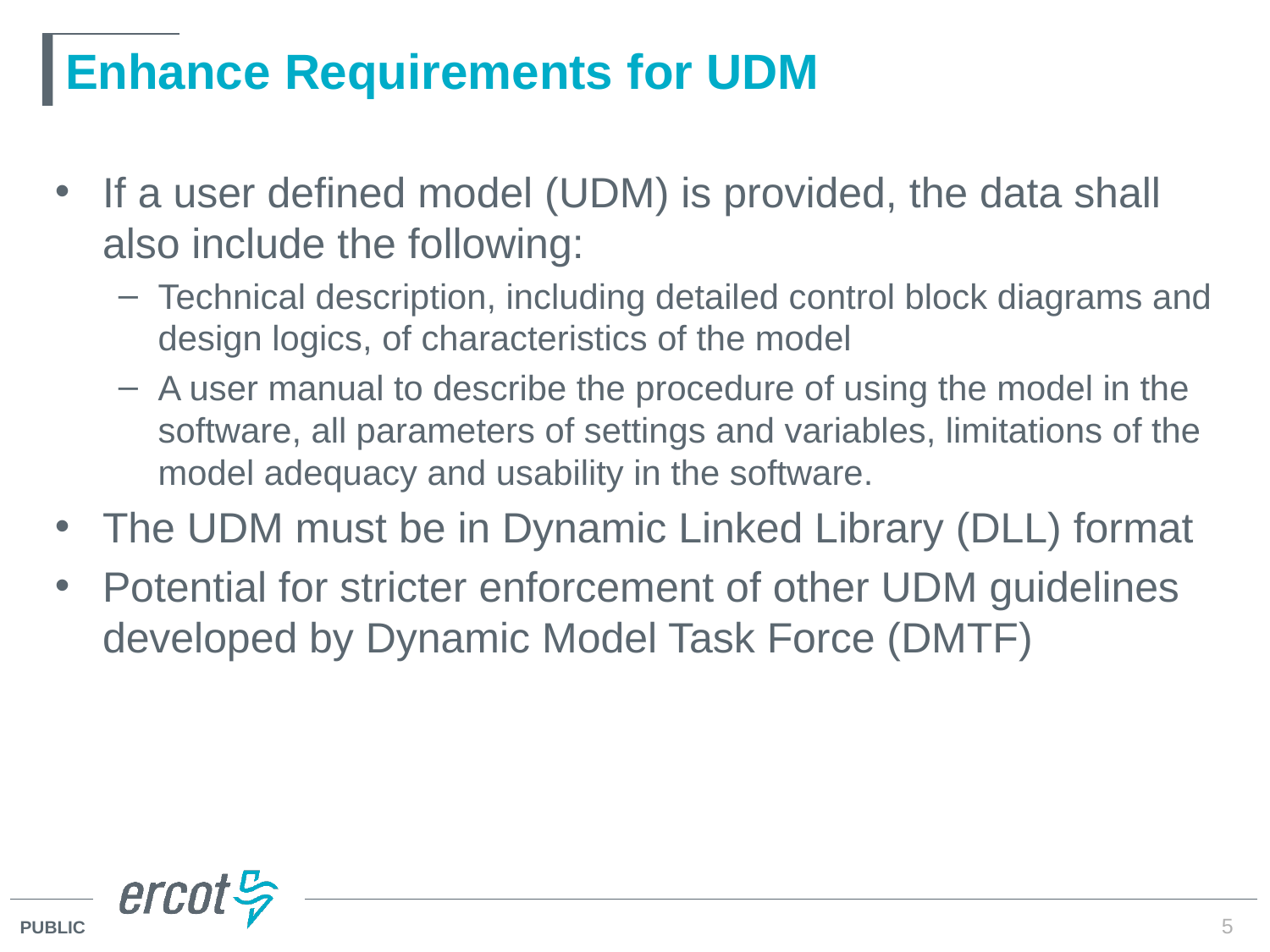

# Enhance Requirements for UDM
If a user defined model (UDM) is provided, the data shall also include the following:
Technical description, including detailed control block diagrams and design logics, of characteristics of the model
A user manual to describe the procedure of using the model in the software, all parameters of settings and variables, limitations of the model adequacy and usability in the software.
The UDM must be in Dynamic Linked Library (DLL) format
Potential for stricter enforcement of other UDM guidelines developed by Dynamic Model Task Force (DMTF)

5